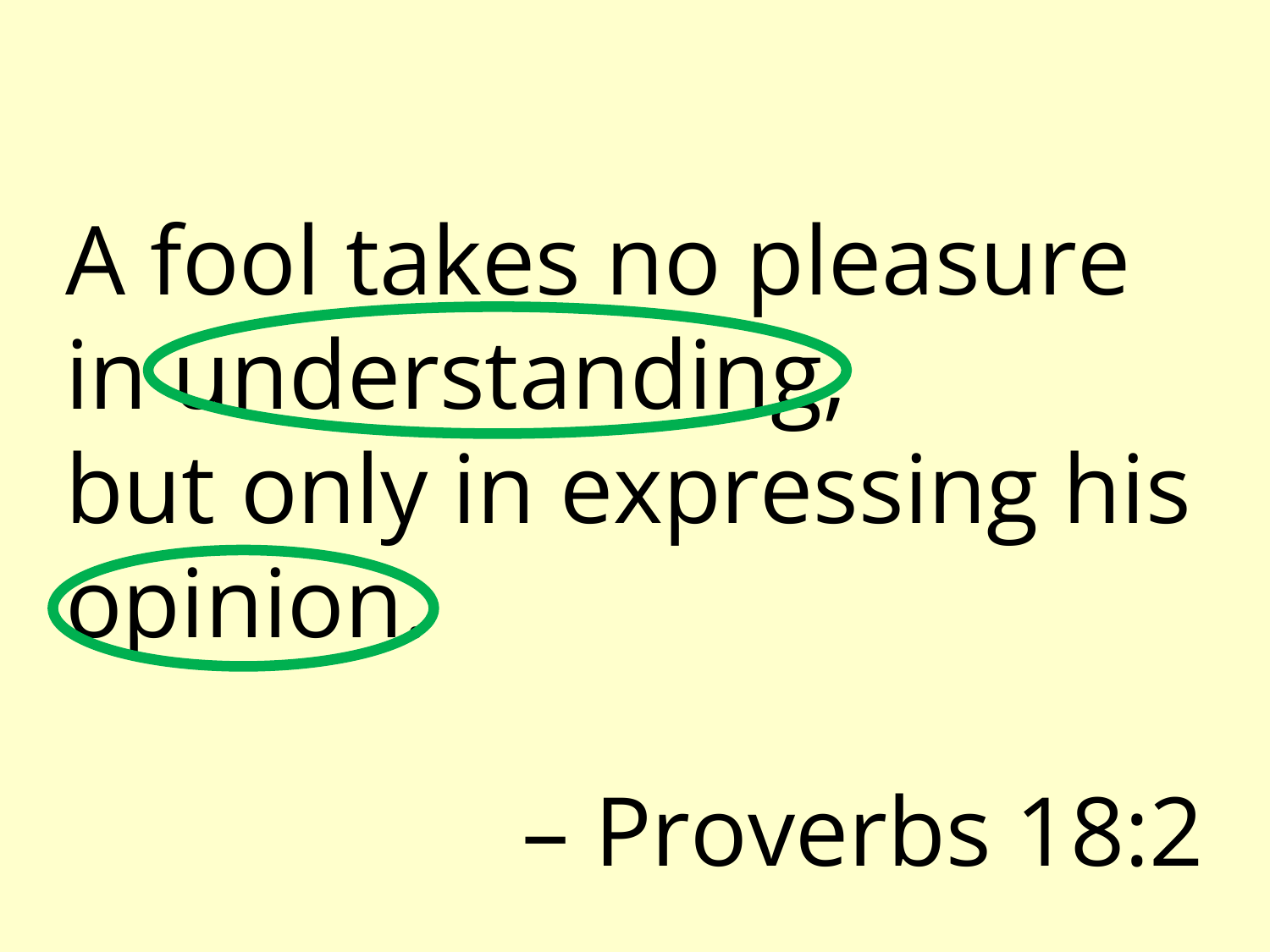

A fool takes no pleasure in understanding,
but only in expressing his opinion.

– Proverbs 18:2